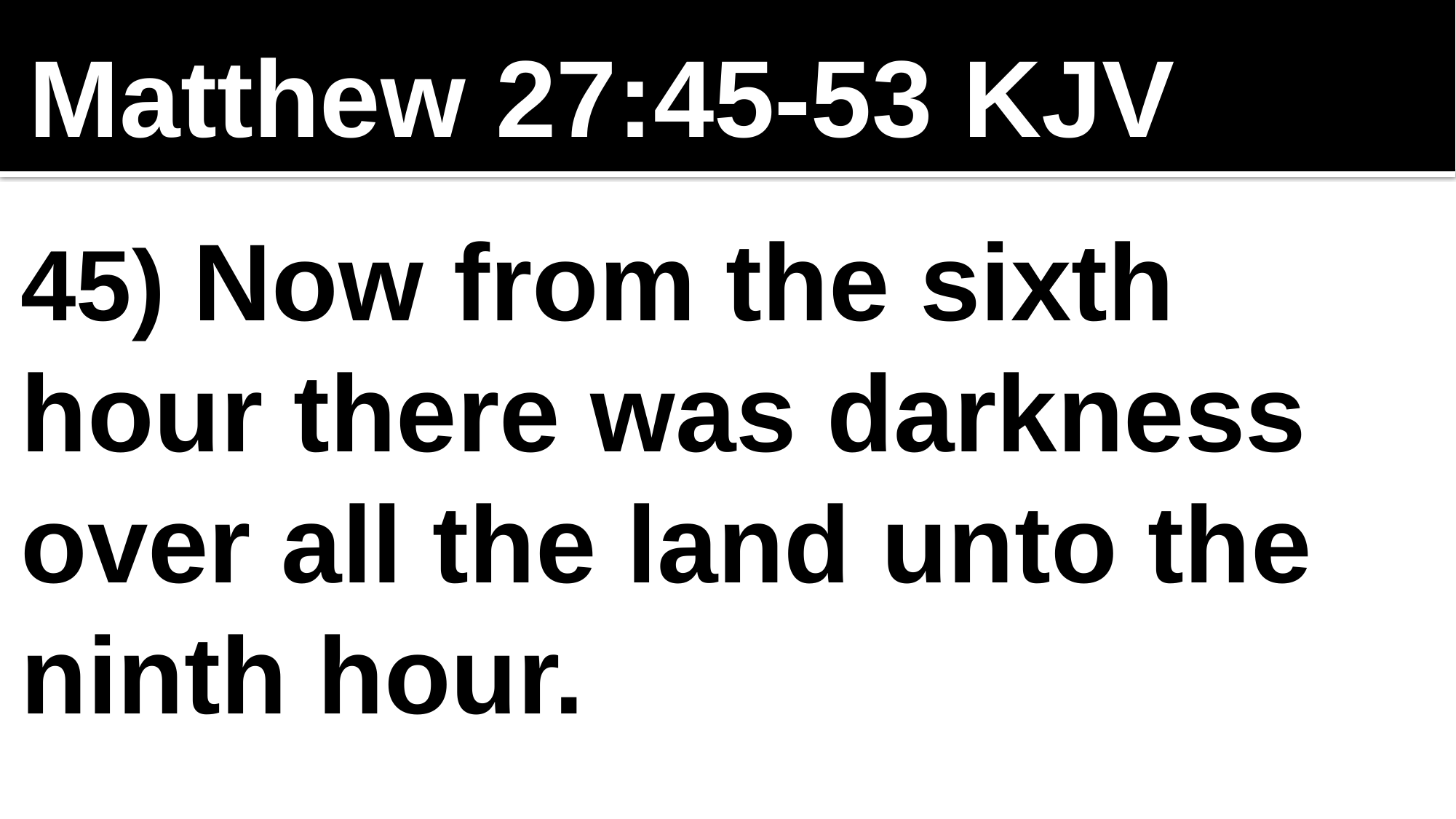

# Matthew 27:45-53 KJV
45) Now from the sixth hour there was darkness over all the land unto the ninth hour.